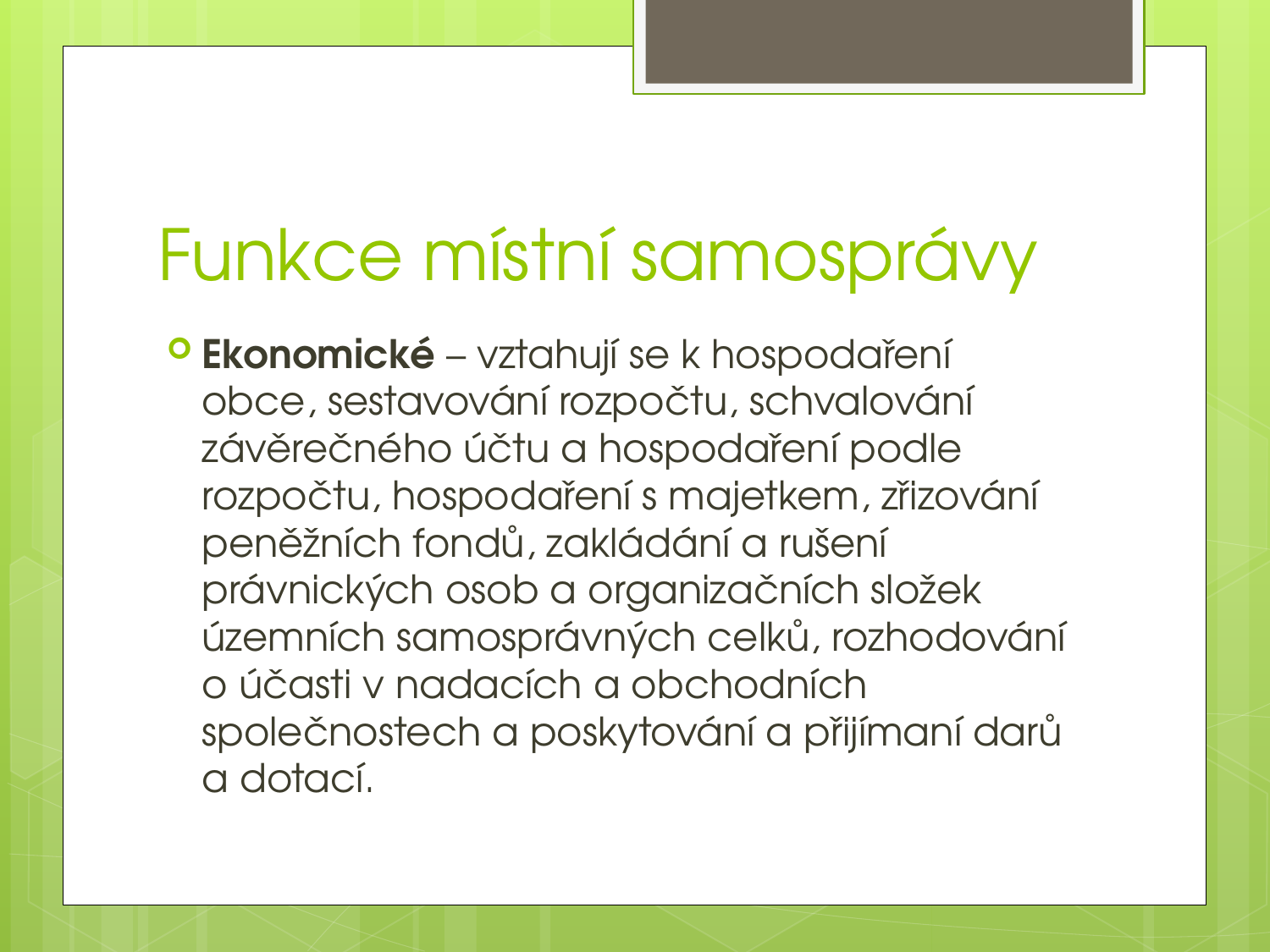

# Funkce místní samosprávy
Ekonomické – vztahují se k hospodaření obce, sestavování rozpočtu, schvalování závěrečného účtu a hospodaření podle rozpočtu, hospodaření s majetkem, zřizování peněžních fondů, zakládání a rušení právnických osob a organizačních složek územních samosprávných celků, rozhodování o účasti v nadacích a obchodních společnostech a poskytování a přijímaní darů a dotací.